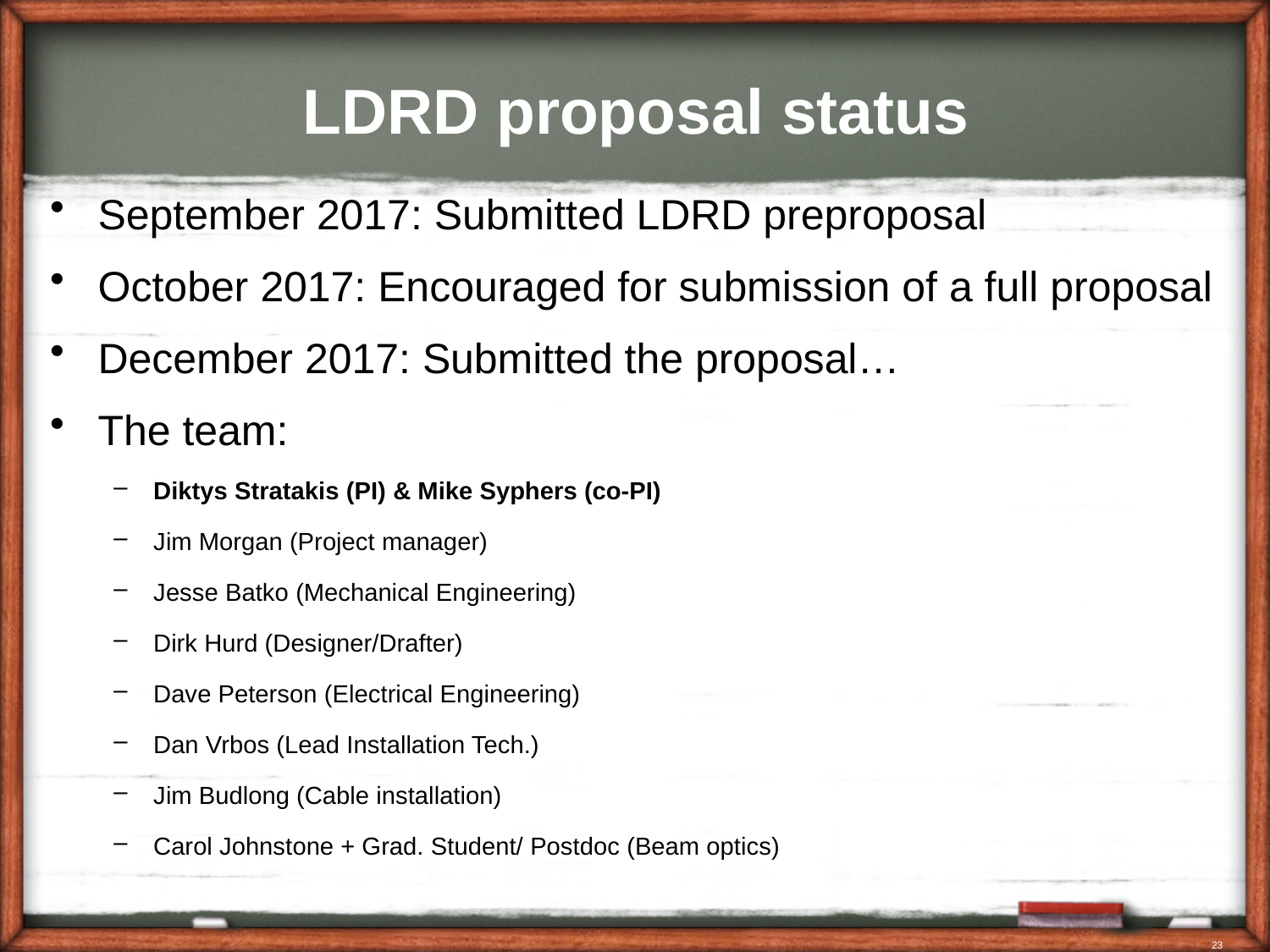

# LDRD proposal status
September 2017: Submitted LDRD preproposal
October 2017: Encouraged for submission of a full proposal
December 2017: Submitted the proposal…
The team:
Diktys Stratakis (PI) & Mike Syphers (co-PI)
Jim Morgan (Project manager)
Jesse Batko (Mechanical Engineering)
Dirk Hurd (Designer/Drafter)
Dave Peterson (Electrical Engineering)
Dan Vrbos (Lead Installation Tech.)
Jim Budlong (Cable installation)
Carol Johnstone + Grad. Student/ Postdoc (Beam optics)

23